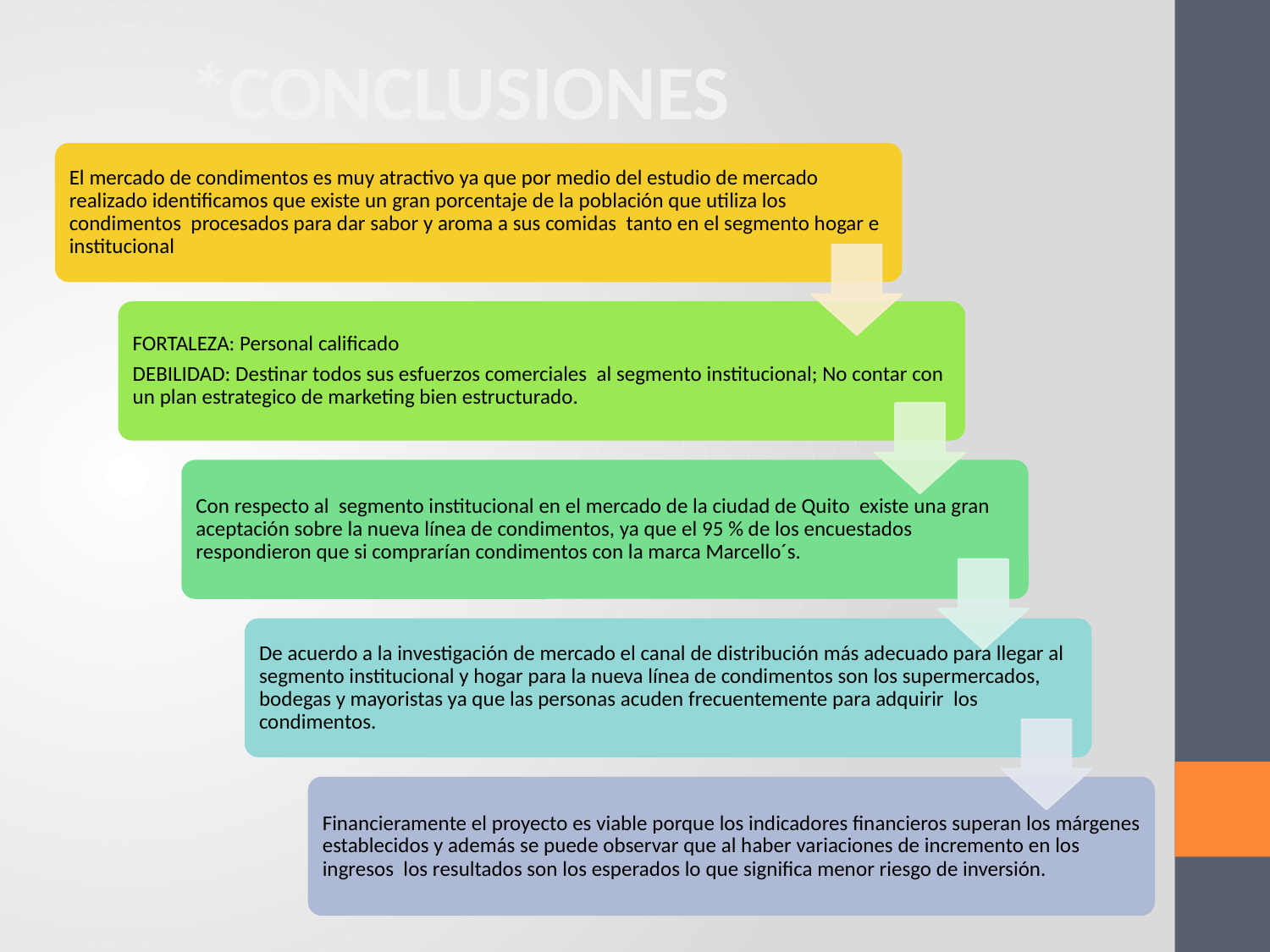

*CONCLUSIONES
El mercado de condimentos es muy atractivo ya que por medio del estudio de mercado realizado identificamos que existe un gran porcentaje de la población que utiliza los condimentos  procesados para dar sabor y aroma a sus comidas  tanto en el segmento hogar e institucional
FORTALEZA: Personal calificado
DEBILIDAD: Destinar todos sus esfuerzos comerciales  al segmento institucional; No contar con un plan estrategico de marketing bien estructurado.
Con respecto al  segmento institucional en el mercado de la ciudad de Quito  existe una gran aceptación sobre la nueva línea de condimentos, ya que el 95 % de los encuestados respondieron que si comprarían condimentos con la marca Marcello´s.
De acuerdo a la investigación de mercado el canal de distribución más adecuado para llegar al segmento institucional y hogar para la nueva línea de condimentos son los supermercados, bodegas y mayoristas ya que las personas acuden frecuentemente para adquirir  los condimentos.
Financieramente el proyecto es viable porque los indicadores financieros superan los márgenes establecidos y además se puede observar que al haber variaciones de incremento en los ingresos  los resultados son los esperados lo que significa menor riesgo de inversión.